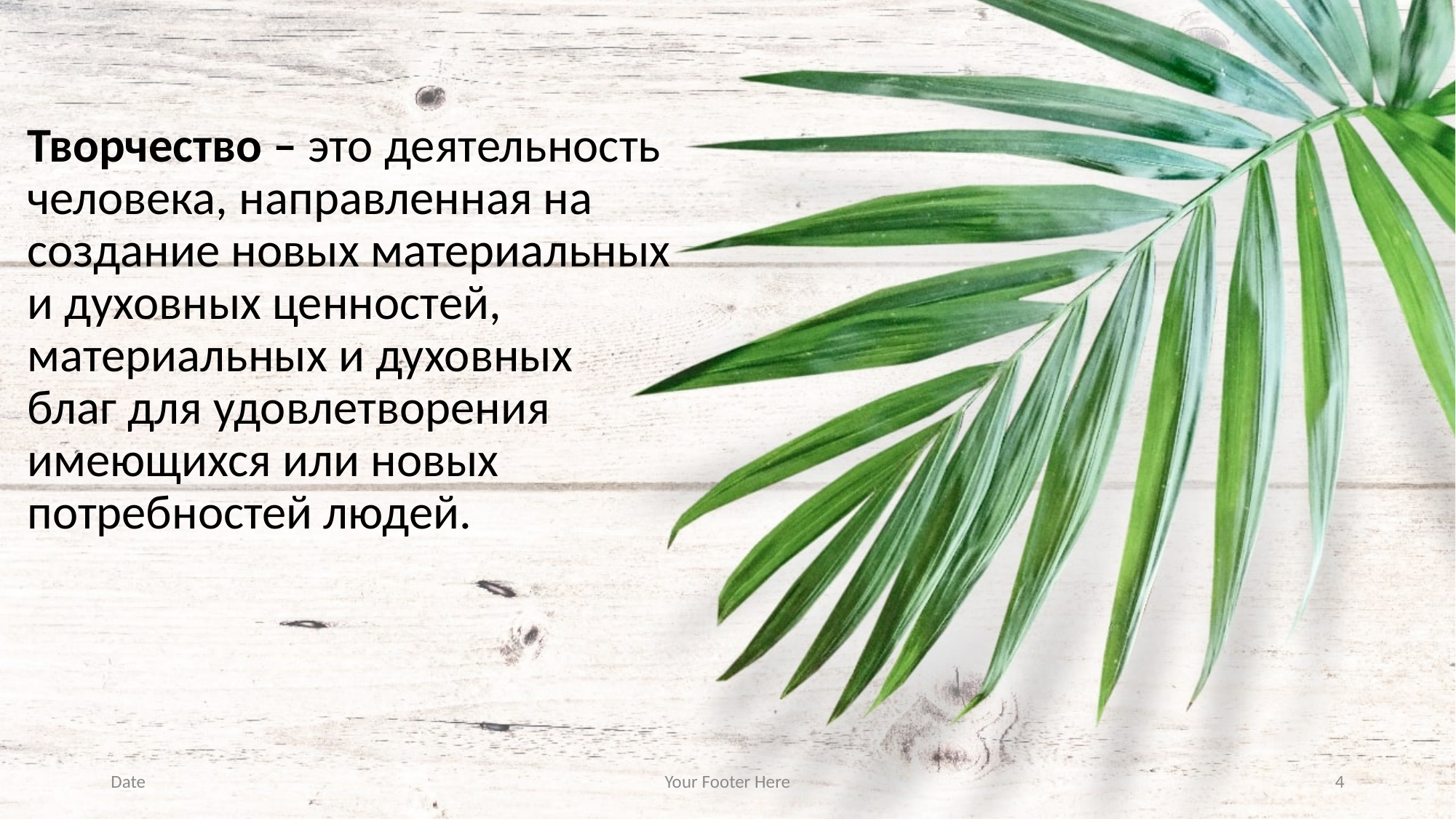

# Творчество – это деятельность человека, направленная на создание новых материальных и духовных ценностей, материальных и духовных благ для удовлетворения имеющихся или новых потребностей людей.
Here goes the subtitle of your section
Date
Your Footer Here
4